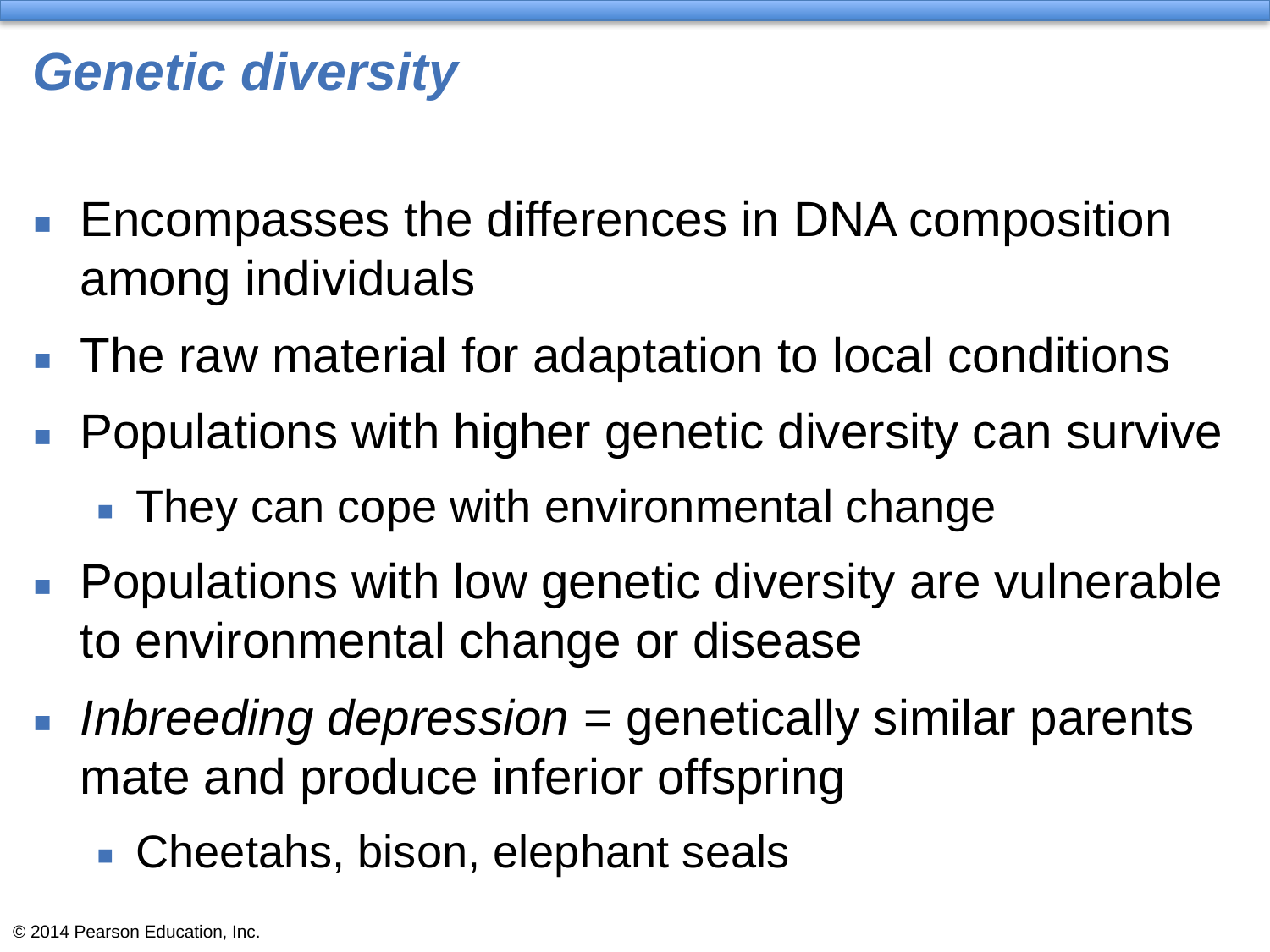

# Genetic diversity
Encompasses the differences in DNA composition among individuals
The raw material for adaptation to local conditions
Populations with higher genetic diversity can survive
They can cope with environmental change
Populations with low genetic diversity are vulnerable to environmental change or disease
Inbreeding depression = genetically similar parents mate and produce inferior offspring
Cheetahs, bison, elephant seals